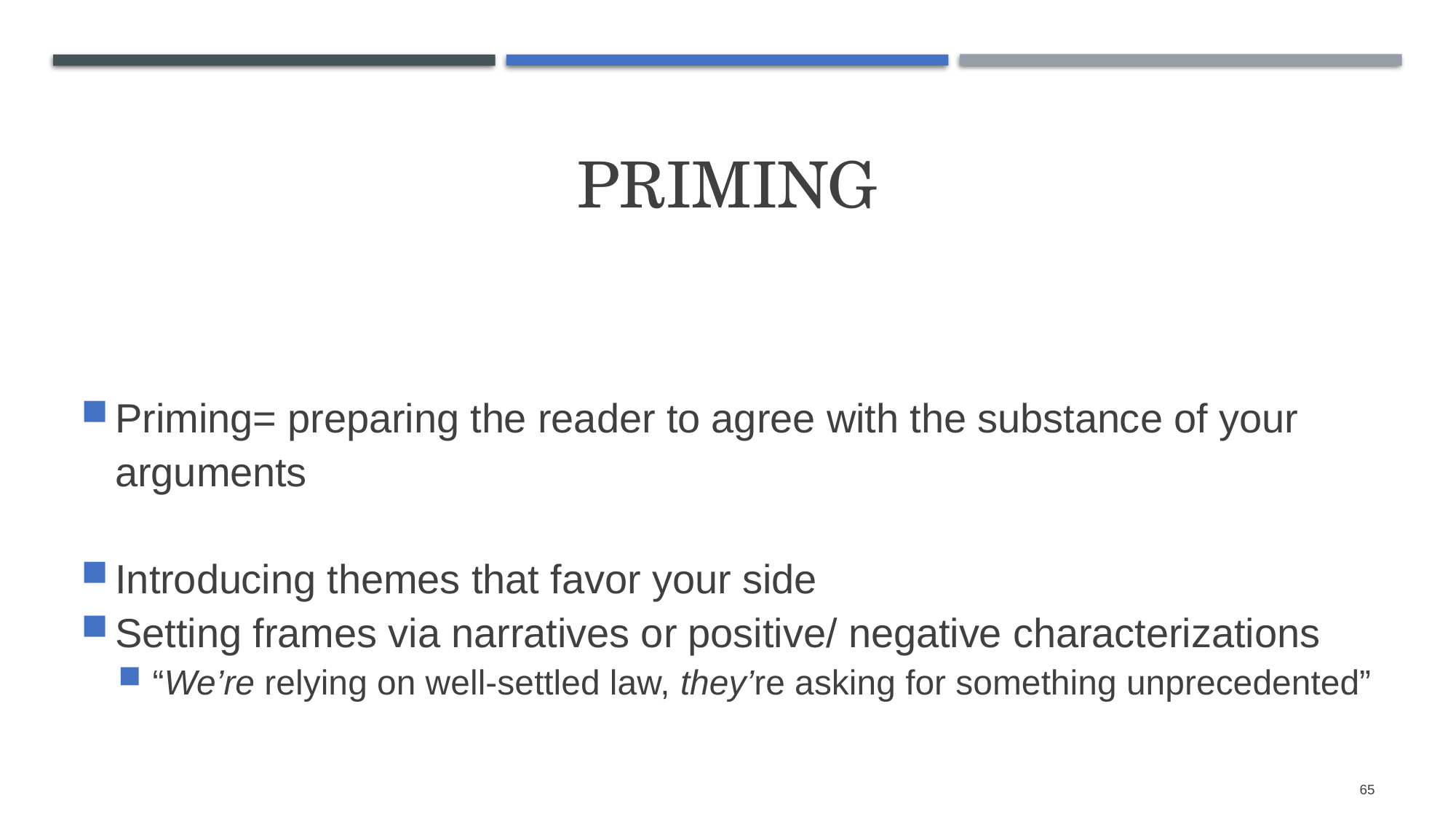

# Priming

Priming= preparing the reader to agree with the substance of your arguments

Introducing themes that favor your side
Setting frames via narratives or positive/ negative characterizations
“We’re relying on well-settled law, they’re asking for something unprecedented”

65